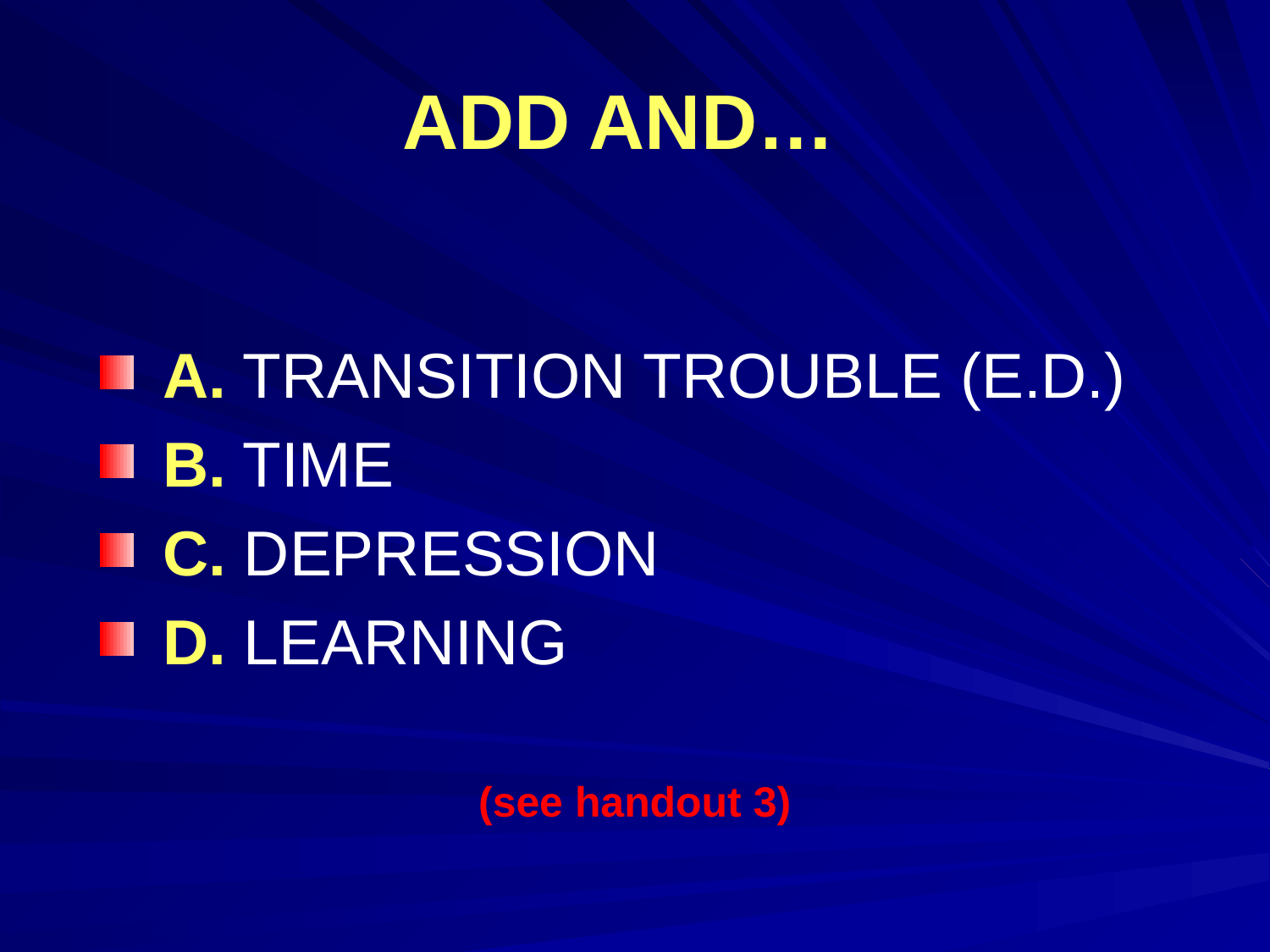

# ADD AND…
 A. TRANSITION TROUBLE (E.D.)
 B. TIME
 C. DEPRESSION
 D. LEARNING

(see handout 3)